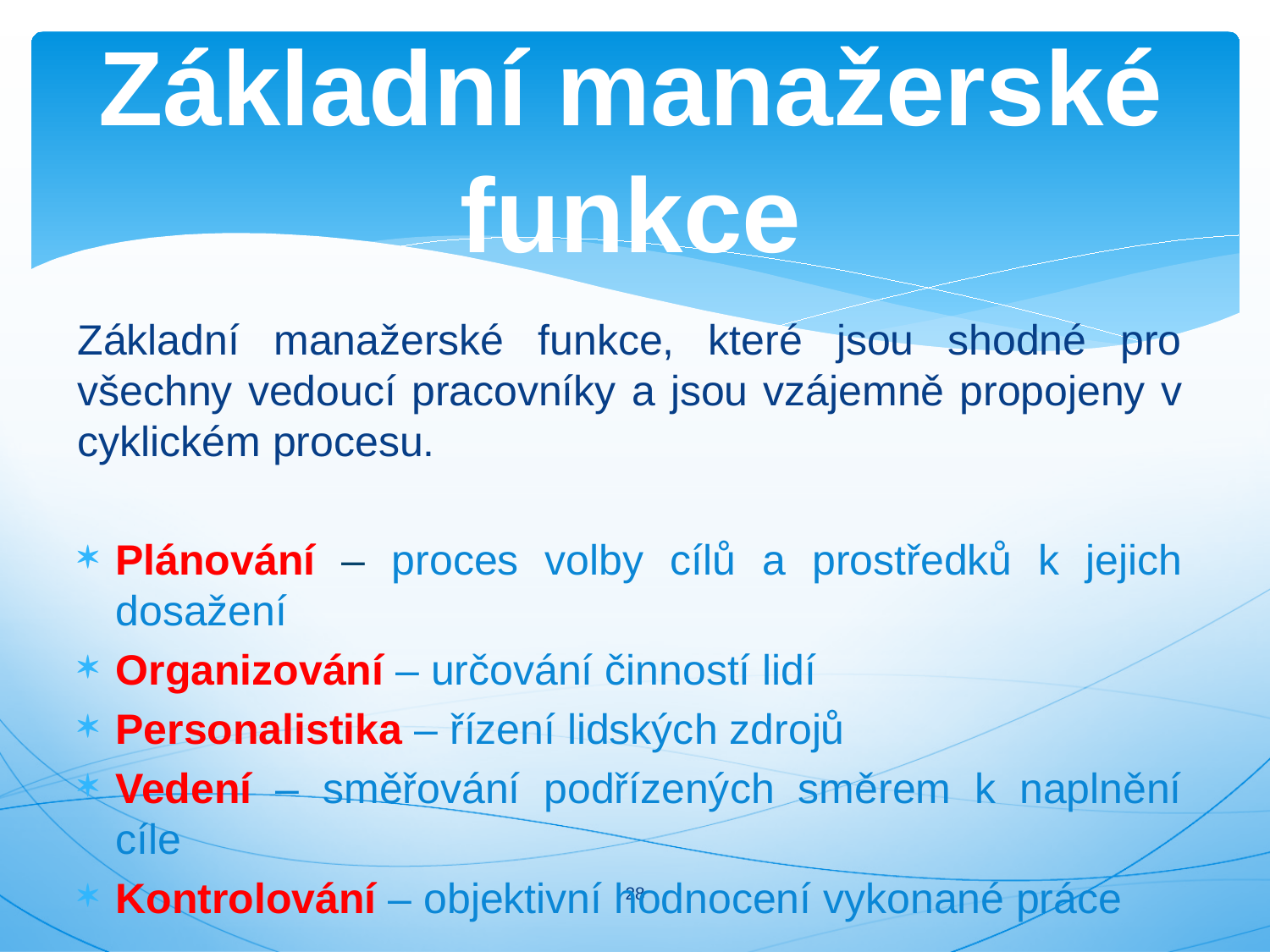

# Základní manažerské funkce
Základní manažerské funkce, které jsou shodné pro všechny vedoucí pracovníky a jsou vzájemně propojeny v cyklickém procesu.

Plánování – proces volby cílů a prostředků k jejich dosažení
Organizování – určování činností lidí
Personalistika – řízení lidských zdrojů
Vedení – směřování podřízených směrem k naplnění cíle
Kontrolování – objektivní hodnocení vykonané práce
28